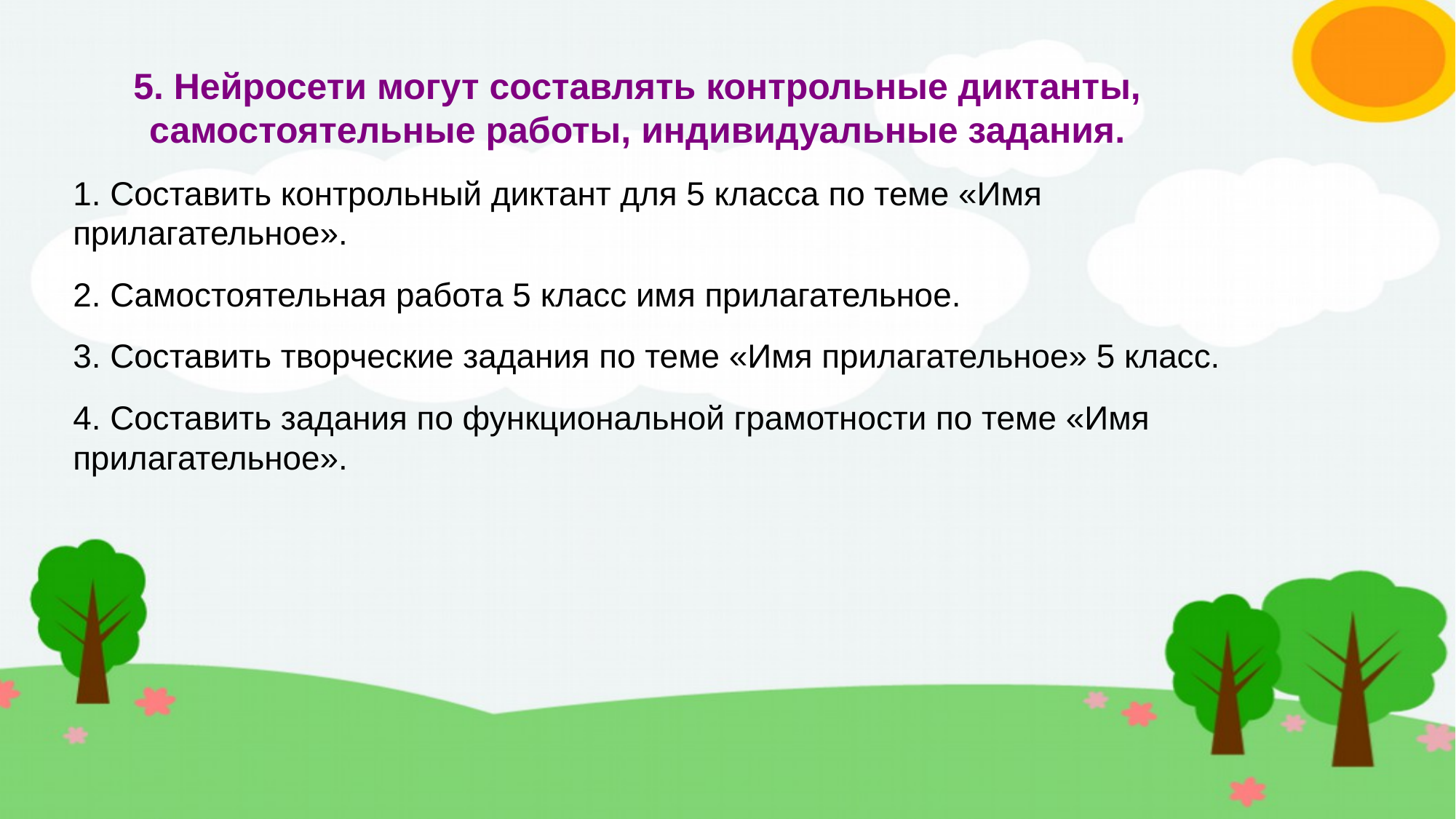

# 5. Нейросети могут составлять контрольные диктанты, самостоятельные работы, индивидуальные задания.
1. Составить контрольный диктант для 5 класса по теме «Имя прилагательное».
2. Самостоятельная работа 5 класс имя прилагательное.
3. Составить творческие задания по теме «Имя прилагательное» 5 класс.
4. Составить задания по функциональной грамотности по теме «Имя прилагательное».